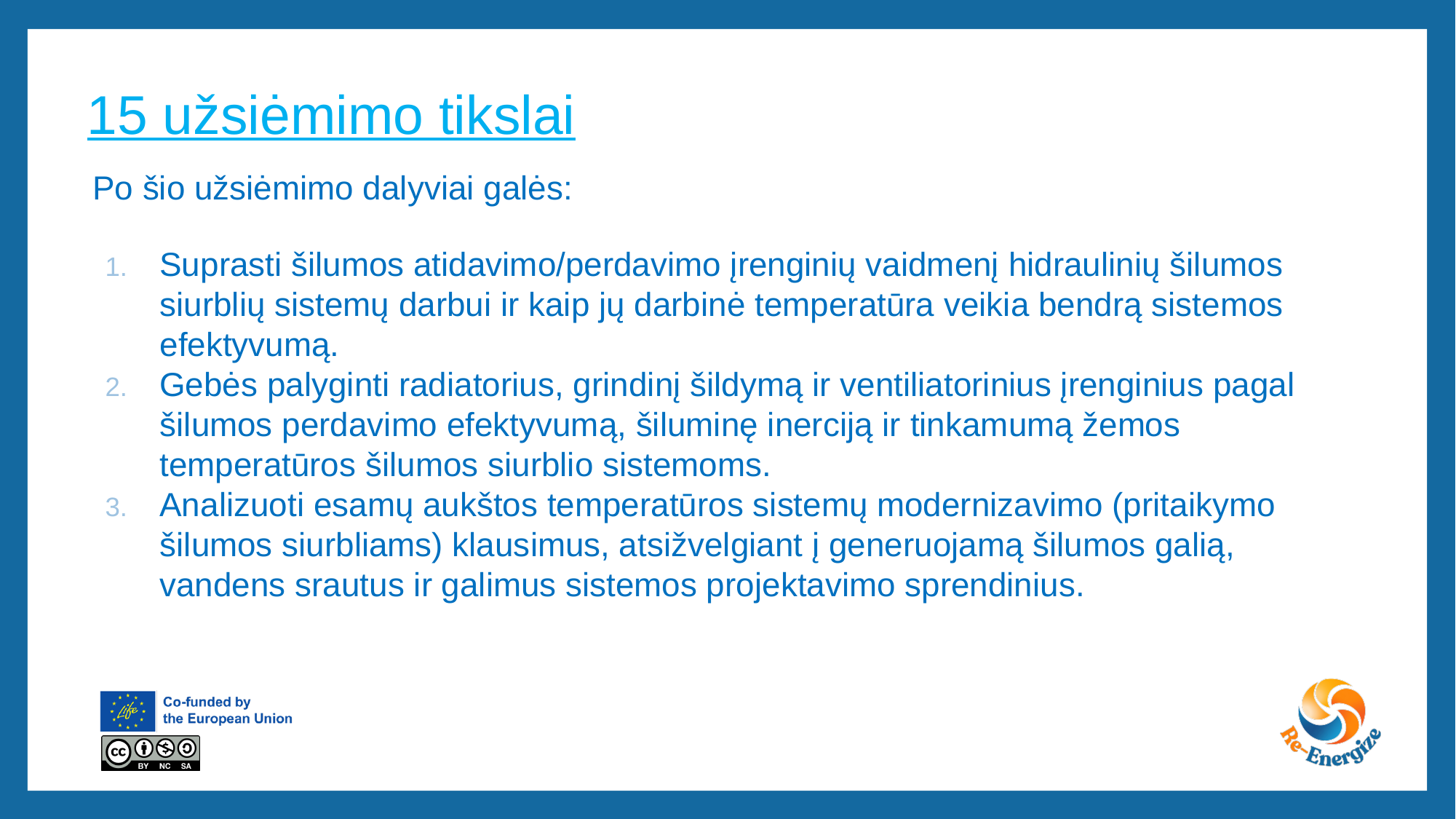

# 15 užsiėmimo tikslai
Po šio užsiėmimo dalyviai galės:
Suprasti šilumos atidavimo/perdavimo įrenginių vaidmenį hidraulinių šilumos siurblių sistemų darbui ir kaip jų darbinė temperatūra veikia bendrą sistemos efektyvumą.
Gebės palyginti radiatorius, grindinį šildymą ir ventiliatorinius įrenginius pagal šilumos perdavimo efektyvumą, šiluminę inerciją ir tinkamumą žemos temperatūros šilumos siurblio sistemoms.
Analizuoti esamų aukštos temperatūros sistemų modernizavimo (pritaikymo šilumos siurbliams) klausimus, atsižvelgiant į generuojamą šilumos galią, vandens srautus ir galimus sistemos projektavimo sprendinius.